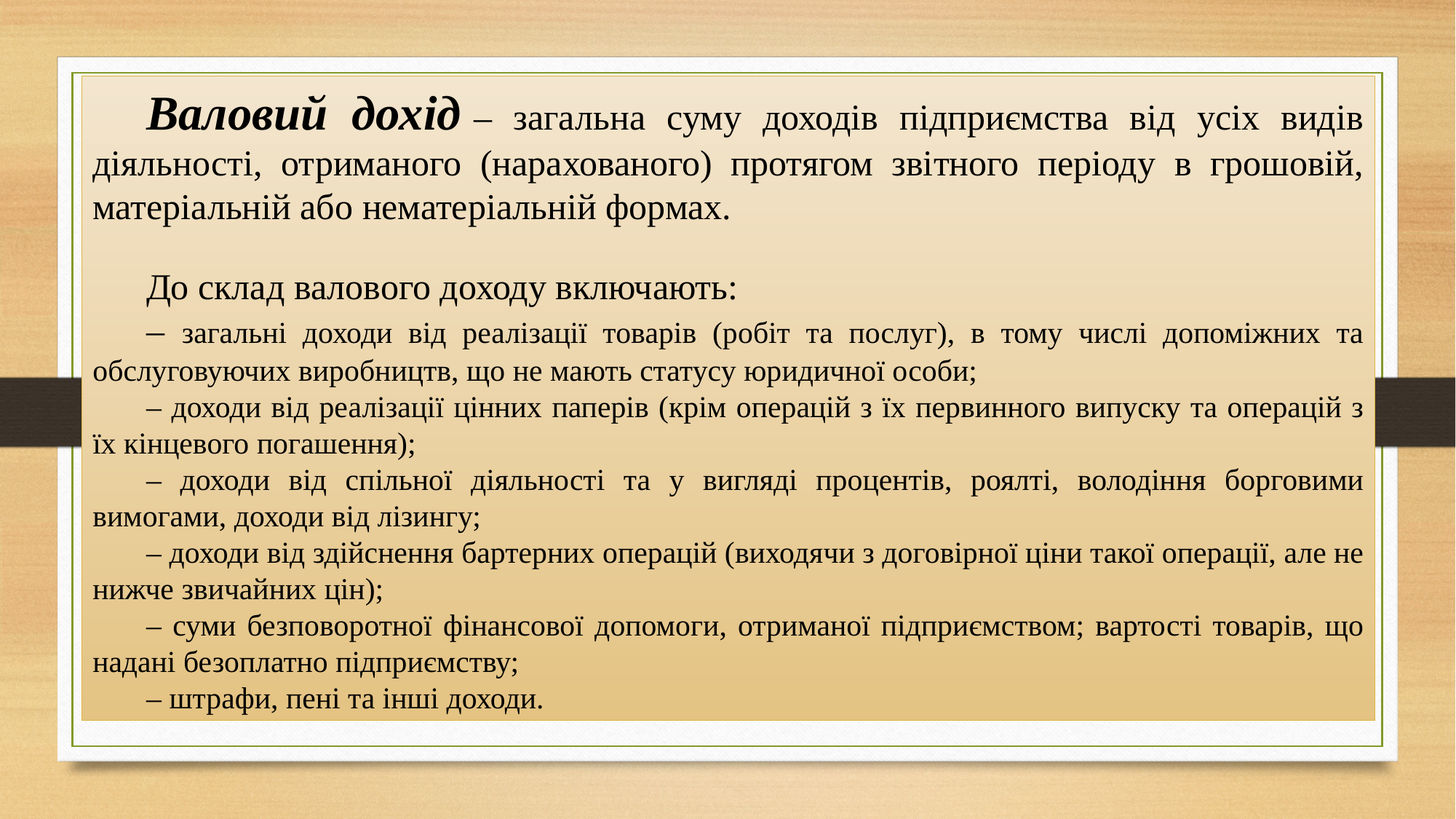

Валовий дохід – загальна суму доходів підприємства від усіх видів діяльності, отриманого (нарахованого) протягом звітного періоду в грошовій, матеріальній або нематеріальній формах.

До склад валового доходу включають:
– загальні доходи від реалізації товарів (робіт та послуг), в тому числі допоміжних та обслуговуючих виробництв, що не мають статусу юридичної особи;
– доходи від реалізації цінних паперів (крім операцій з їх первинного випуску та операцій з їх кінцевого погашення);
– доходи від спільної діяльності та у вигляді процентів, роялті, володіння борговими вимогами, доходи від лізингу;
– доходи від здійснення бартерних операцій (виходячи з договірної ціни такої операції, але не нижче звичайних цін);
– суми безповоротної фінансової допомоги, отриманої підприємством; вартості товарів, що надані безоплатно підприємству;
– штрафи, пені та інші доходи.